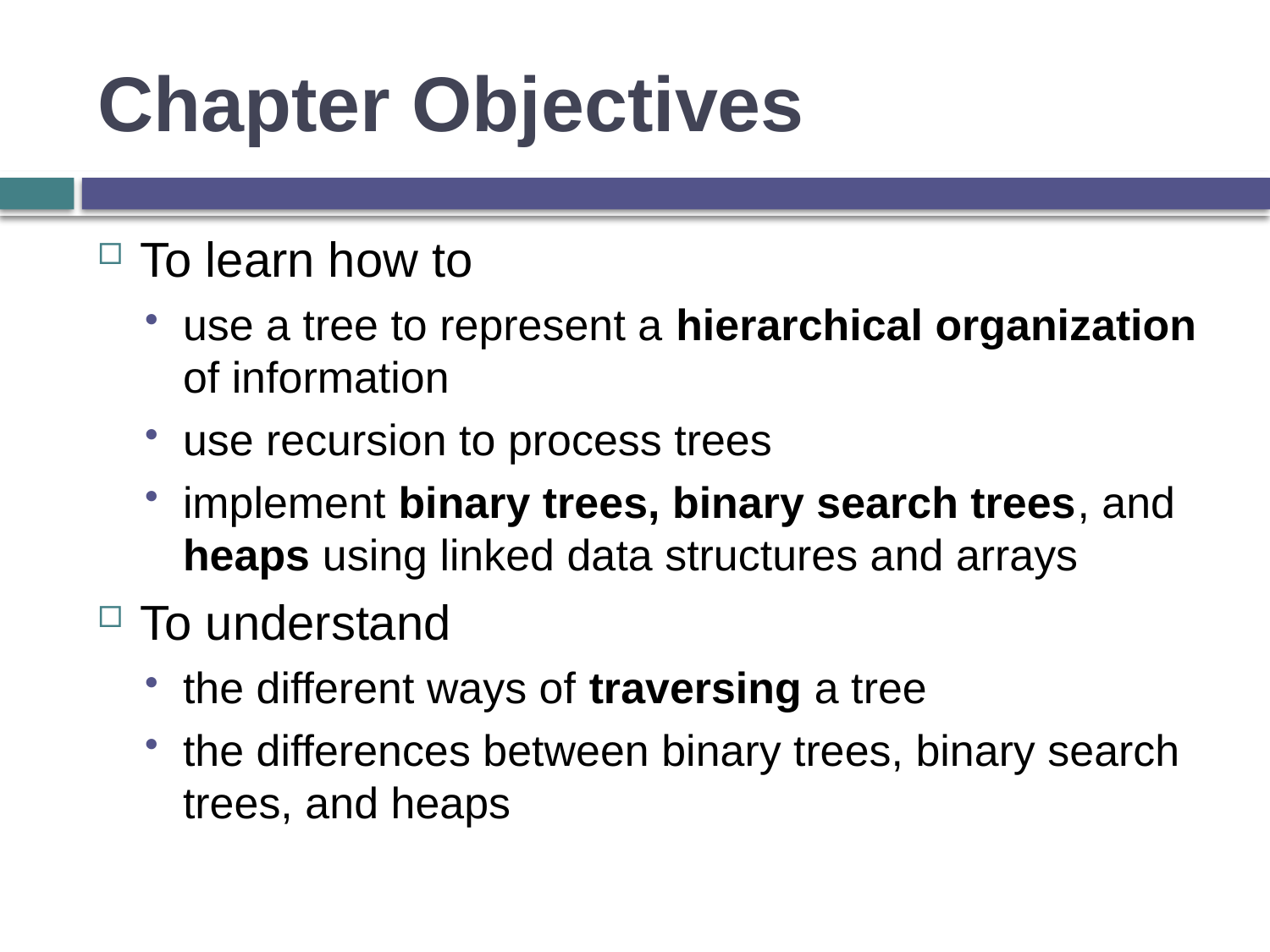

# Chapter Objectives
To learn how to
use a tree to represent a hierarchical organization of information
use recursion to process trees
implement binary trees, binary search trees, and heaps using linked data structures and arrays
To understand
the different ways of traversing a tree
the differences between binary trees, binary search trees, and heaps